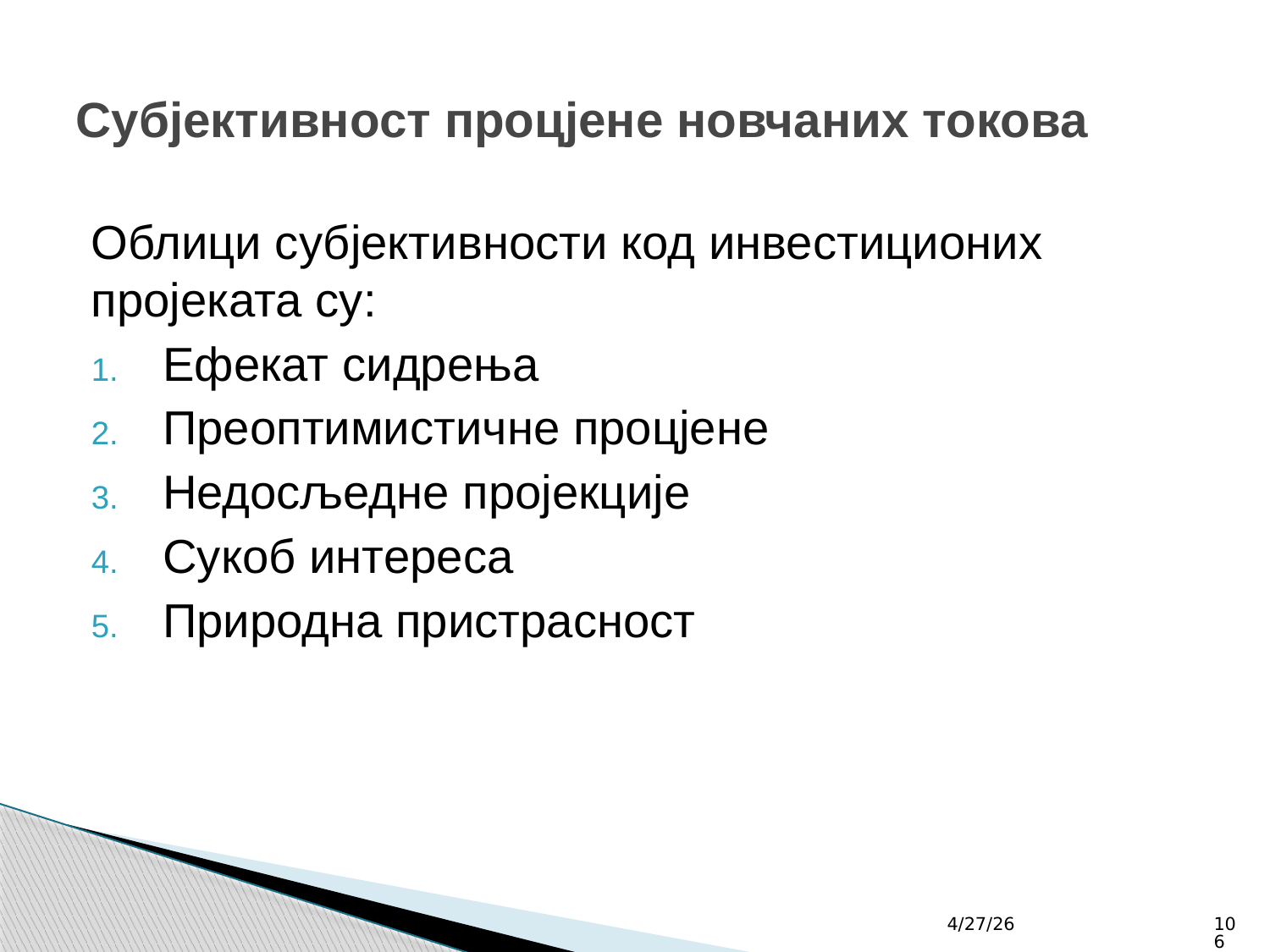

# Субјективност процјене новчаних токова
Облици субјективности код инвестиционих пројеката су:
Ефекат сидрења
Преоптимистичне процјене
Недосљедне пројекције
Сукоб интереса
Природна пристрасност
4/27/26
106